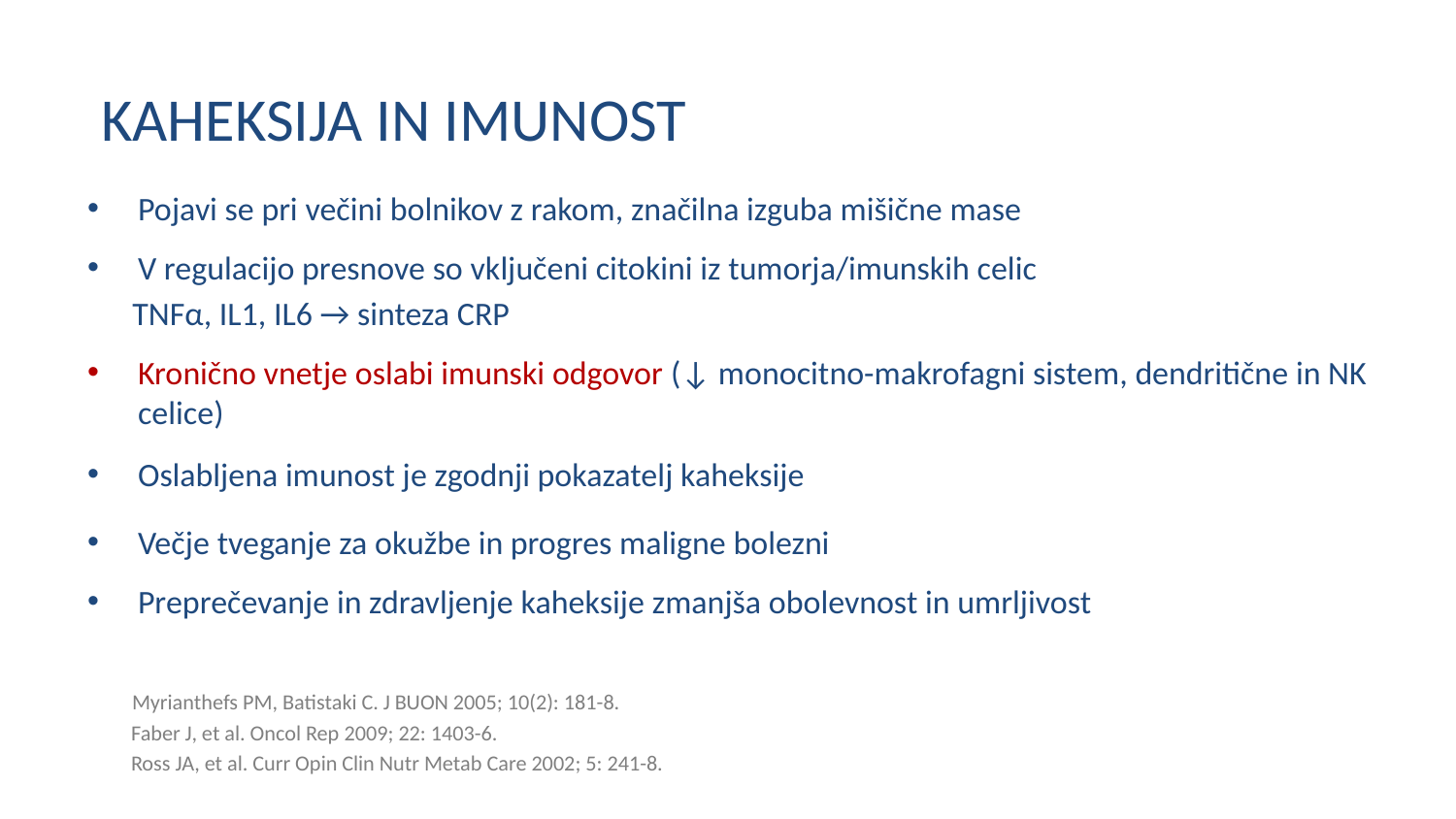

# KAHEKSIJA IN IMUNOST
Pojavi se pri večini bolnikov z rakom, značilna izguba mišične mase

V regulacijo presnove so vključeni citokini iz tumorja/imunskih celic
      TNFα, IL1, IL6 → sinteza CRP

Kronično vnetje oslabi imunski odgovor (↓ monocitno-makrofagni sistem, dendritične in NK celice)

Oslabljena imunost je zgodnji pokazatelj kaheksije

Večje tveganje za okužbe in progres maligne bolezni

Preprečevanje in zdravljenje kaheksije zmanjša obolevnost in umrljivost

        Myrianthefs PM, Batistaki C. J BUON 2005; 10(2): 181-8.
         Faber J, et al. Oncol Rep 2009; 22: 1403-6.
         Ross JA, et al. Curr Opin Clin Nutr Metab Care 2002; 5: 241-8.